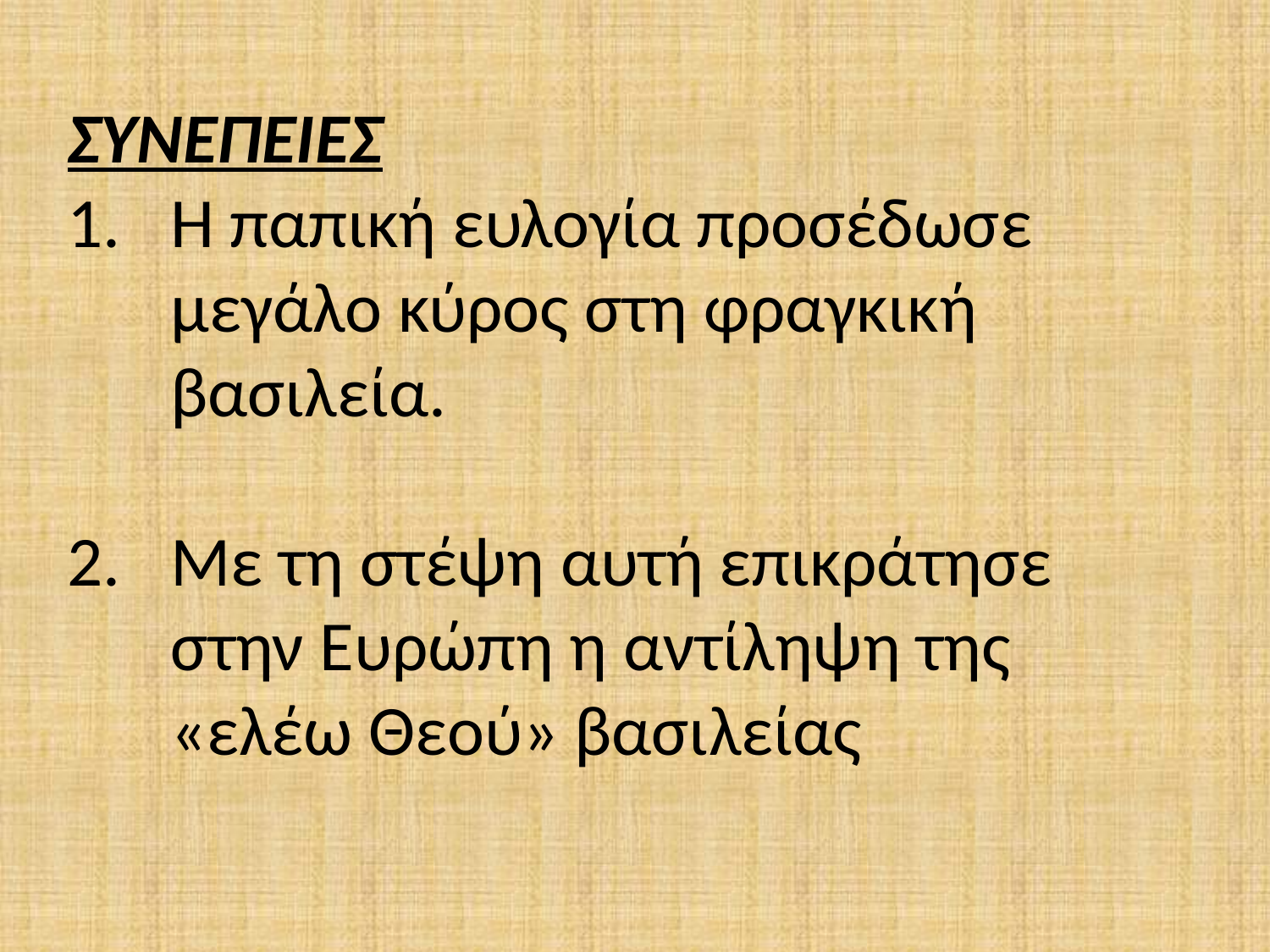

ΣΥΝΕΠΕΙΕΣ
Η παπική ευλογία προσέδωσε μεγάλο κύρος στη φραγκική βασιλεία.

Με τη στέψη αυτή επικράτησε στην Ευρώπη η αντίληψη της  «ελέω Θεού» βασιλείας